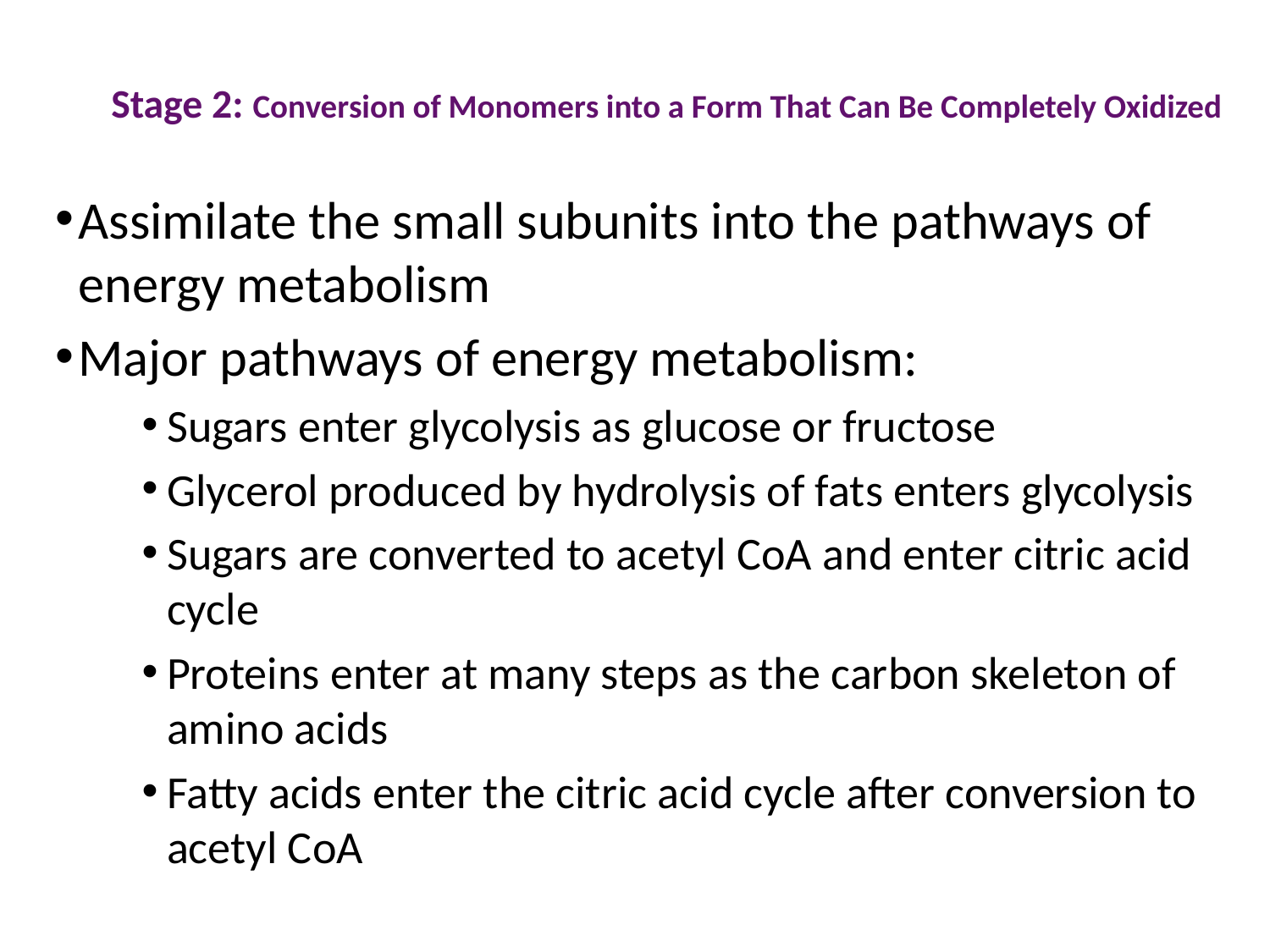

# Stage 2: Conversion of Monomers into a Form That Can Be Completely Oxidized
Assimilate the small subunits into the pathways of energy metabolism
Major pathways of energy metabolism:
Sugars enter glycolysis as glucose or fructose
Glycerol produced by hydrolysis of fats enters glycolysis
Sugars are converted to acetyl CoA and enter citric acid cycle
Proteins enter at many steps as the carbon skeleton of amino acids
Fatty acids enter the citric acid cycle after conversion to acetyl CoA